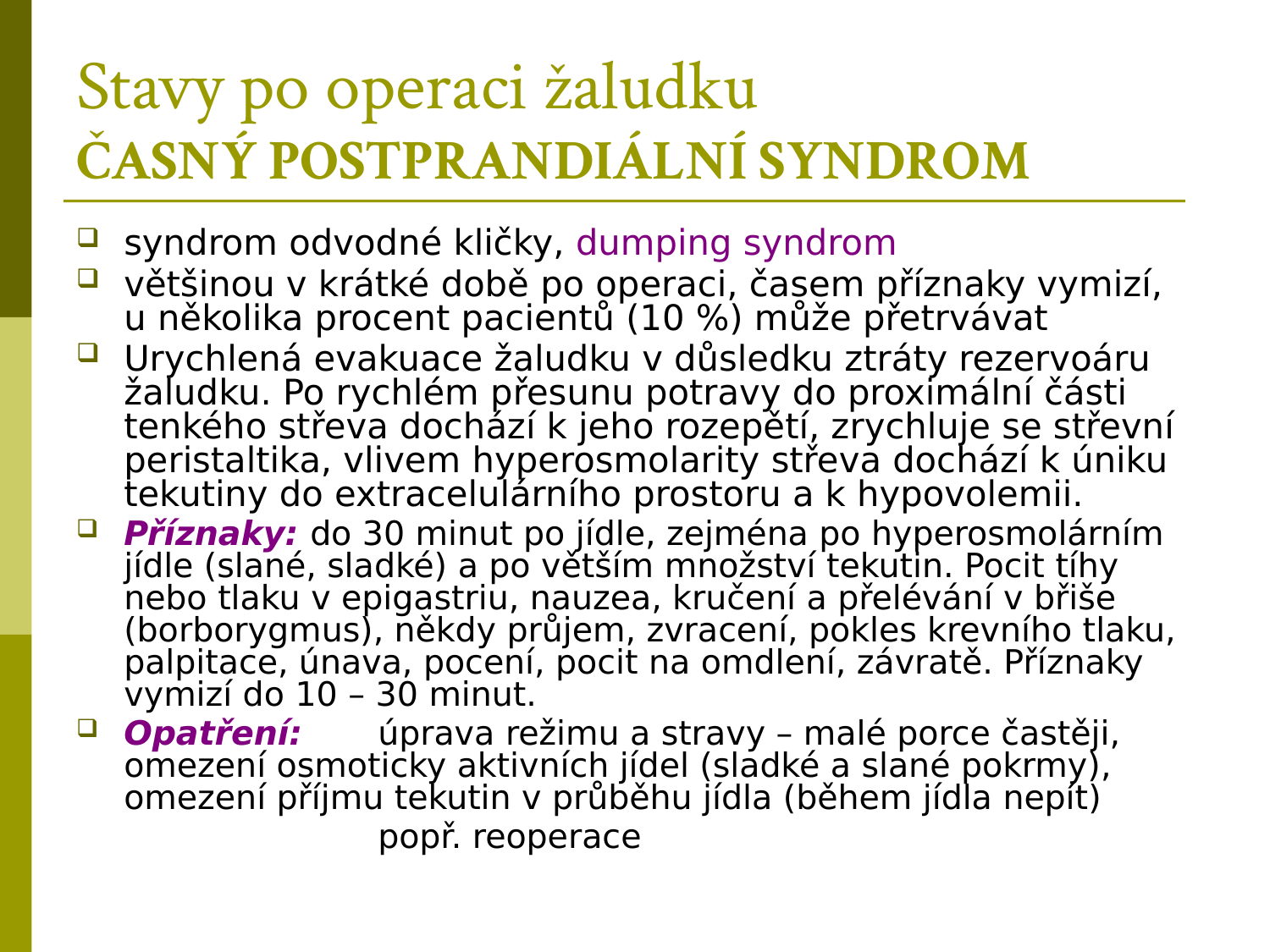

# Stavy po operaci žaludku ČASNÝ POSTPRANDIÁLNÍ SYNDROM
syndrom odvodné kličky, dumping syndrom
většinou v krátké době po operaci, časem příznaky vymizí, u několika procent pacientů (10 %) může přetrvávat
Urychlená evakuace žaludku v důsledku ztráty rezervoáru žaludku. Po rychlém přesunu potravy do proximální části tenkého střeva dochází k jeho rozepětí, zrychluje se střevní peristaltika, vlivem hyperosmolarity střeva dochází k úniku tekutiny do extracelulárního prostoru a k hypovolemii.
Příznaky: do 30 minut po jídle, zejména po hyperosmolárním jídle (slané, sladké) a po větším množství tekutin. Pocit tíhy nebo tlaku v epigastriu, nauzea, kručení a přelévání v břiše (borborygmus), někdy průjem, zvracení, pokles krevního tlaku, palpitace, únava, pocení, pocit na omdlení, závratě. Příznaky vymizí do 10 – 30 minut.
Opatření: 	úprava režimu a stravy – malé porce častěji, omezení osmoticky aktivních jídel (sladké a slané pokrmy), omezení příjmu tekutin v průběhu jídla (během jídla nepít)
 			popř. reoperace